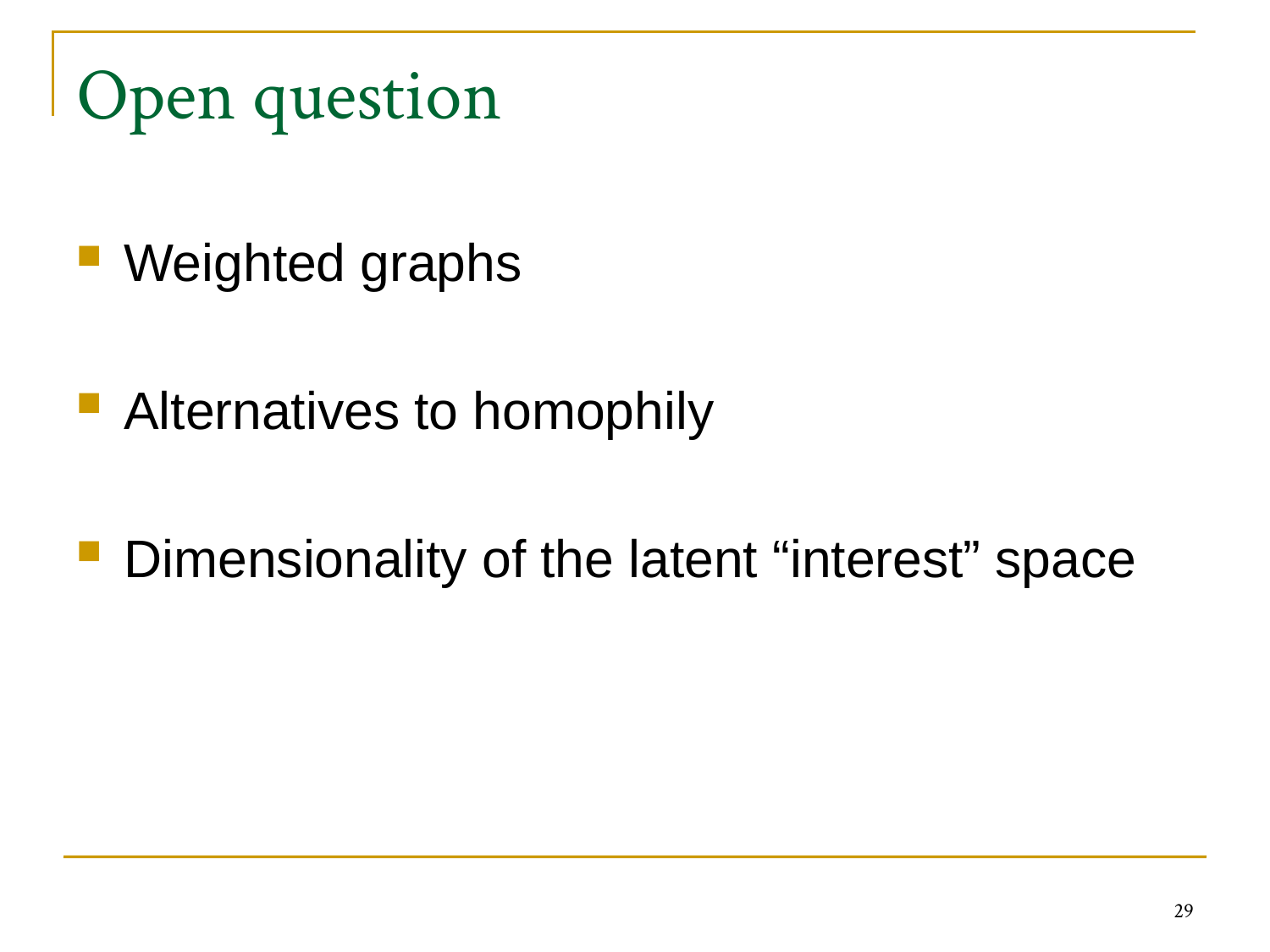

# Open question
Weighted graphs

Alternatives to homophily

Dimensionality of the latent “interest” space
29